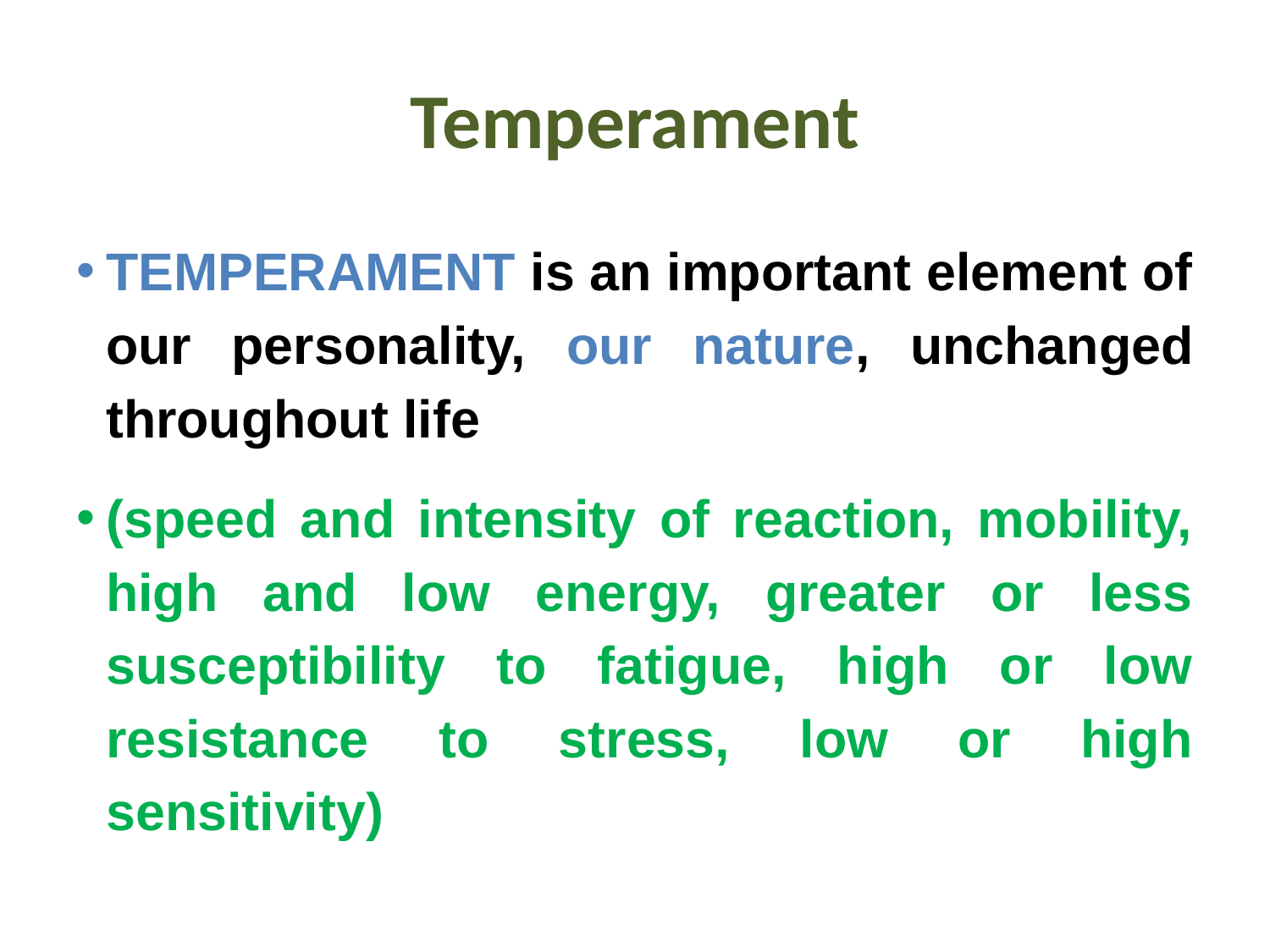

# Temperament
TEMPERAMENT is an important element of our personality, our nature, unchanged throughout life
(speed and intensity of reaction, mobility, high and low energy, greater or less susceptibility to fatigue, high or low resistance to stress, low or high sensitivity)